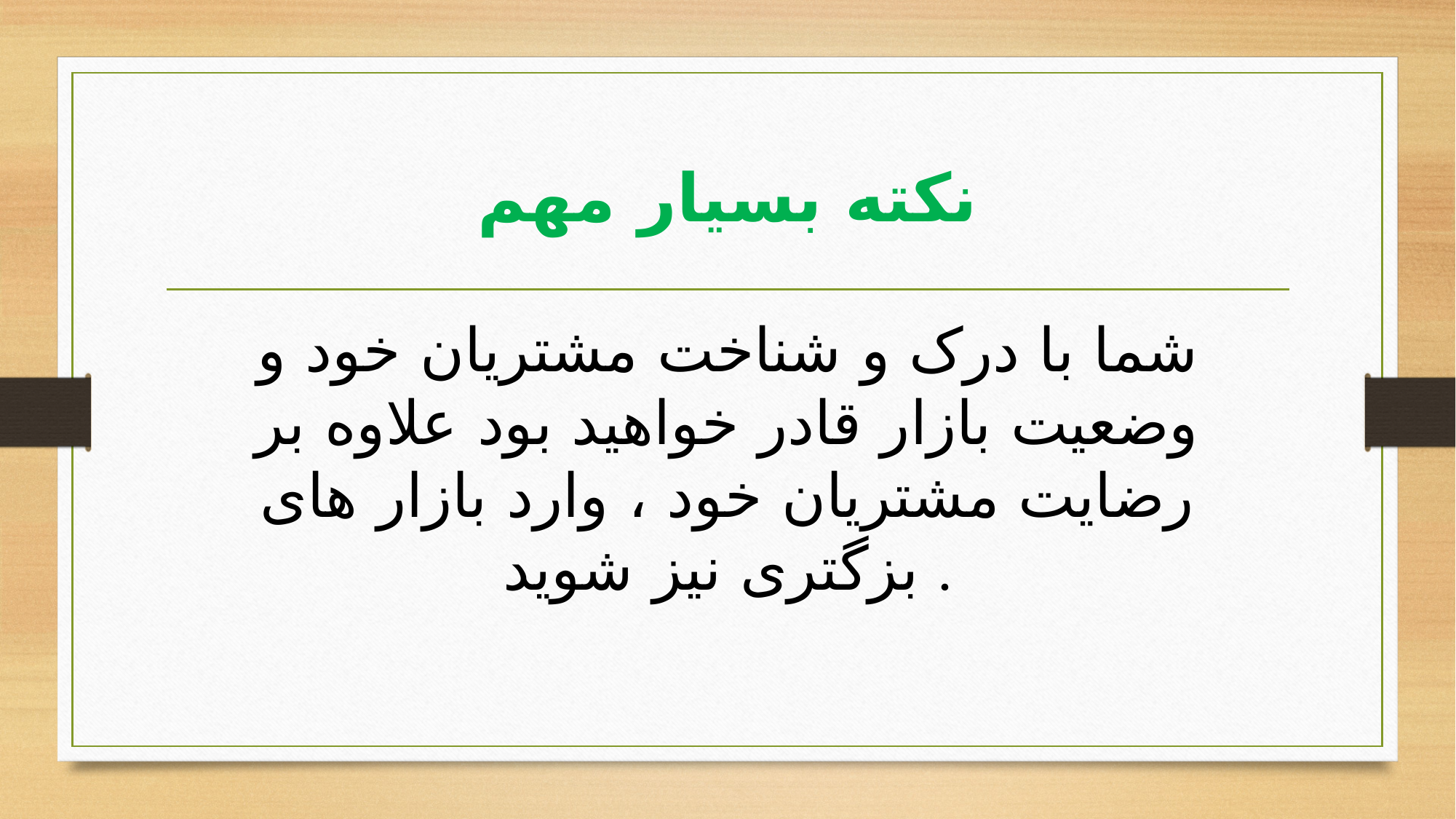

# نکته بسیار مهم
شما با درک و شناخت مشتریان خود و وضعیت بازار قادر خواهید بود علاوه بر رضایت مشتریان خود ، وارد بازار های بزگتری نیز شوید .